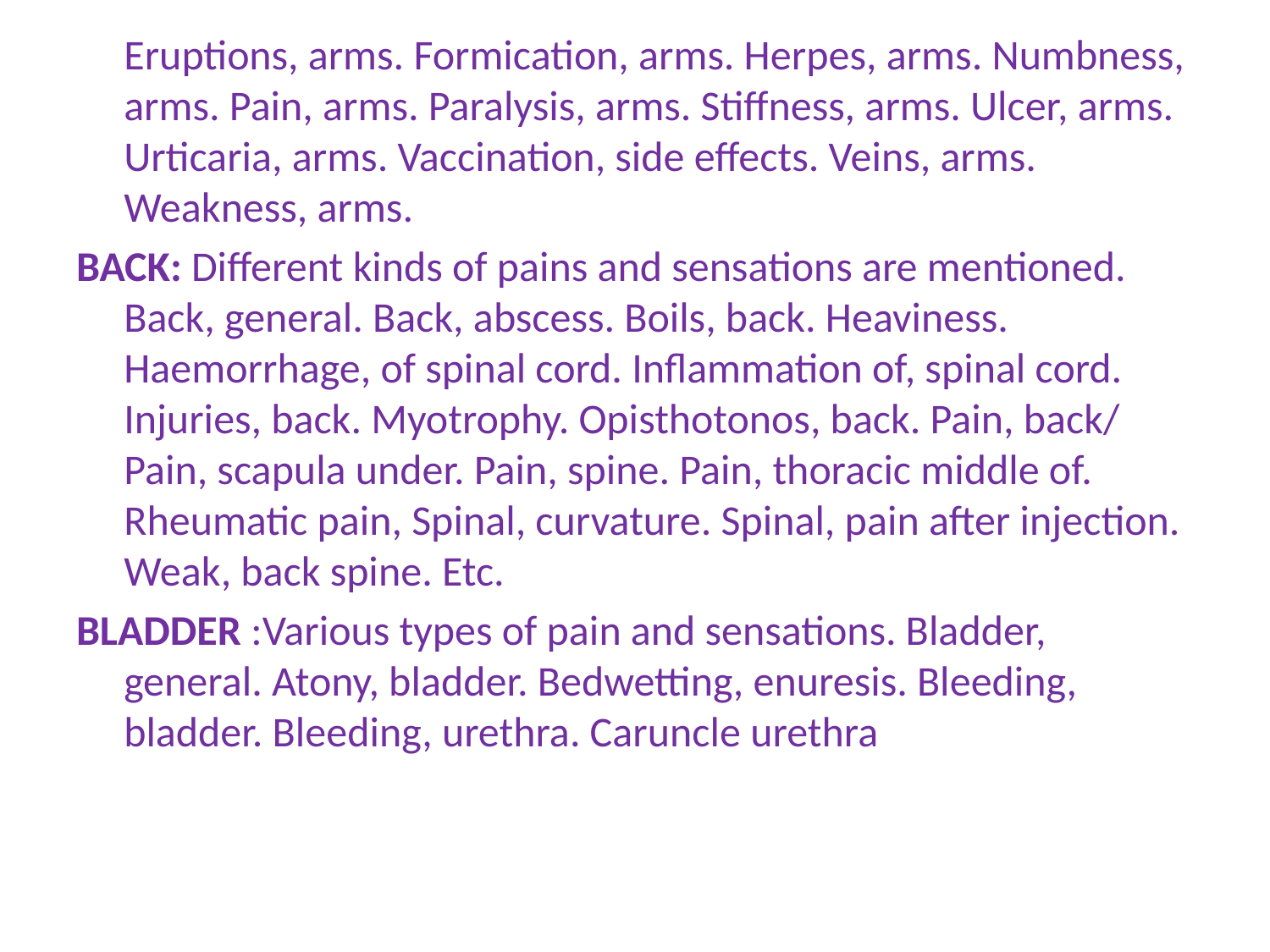

Eruptions, arms. Formication, arms. Herpes, arms. Numbness, arms. Pain, arms. Paralysis, arms. Stiffness, arms. Ulcer, arms. Urticaria, arms. Vaccination, side effects. Veins, arms. Weakness, arms.
BACK: Different kinds of pains and sensations are mentioned. Back, general. Back, abscess. Boils, back. Heaviness. Haemorrhage, of spinal cord. Inflammation of, spinal cord. Injuries, back. Myotrophy. Opisthotonos, back. Pain, back/ Pain, scapula under. Pain, spine. Pain, thoracic middle of. Rheumatic pain, Spinal, curvature. Spinal, pain after injection. Weak, back spine. Etc.
BLADDER :Various types of pain and sensations. Bladder, general. Atony, bladder. Bedwetting, enuresis. Bleeding, bladder. Bleeding, urethra. Caruncle urethra